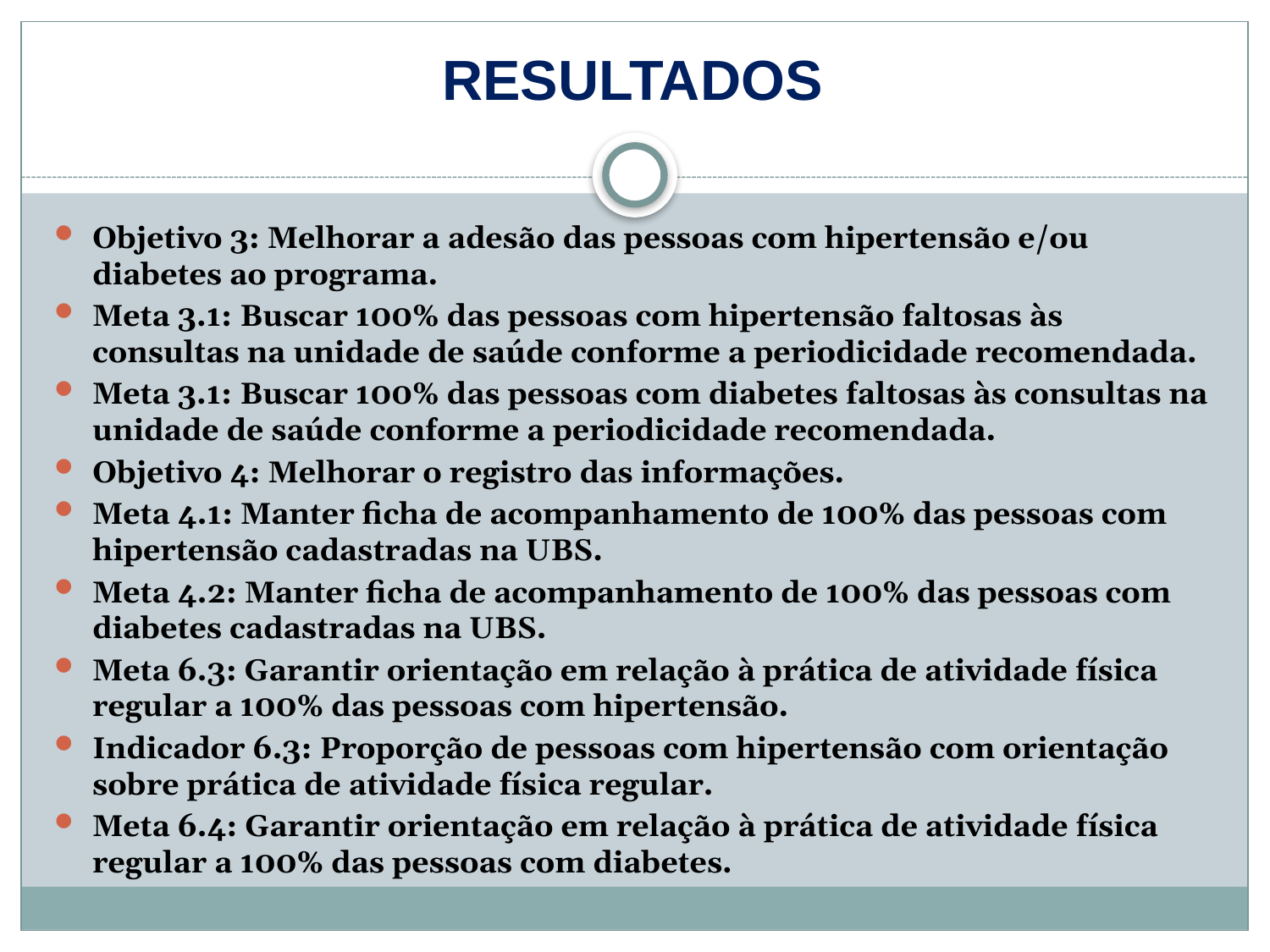

# RESULTADOS
Objetivo 3: Melhorar a adesão das pessoas com hipertensão e/ou diabetes ao programa.
Meta 3.1: Buscar 100% das pessoas com hipertensão faltosas às consultas na unidade de saúde conforme a periodicidade recomendada.
Meta 3.1: Buscar 100% das pessoas com diabetes faltosas às consultas na unidade de saúde conforme a periodicidade recomendada.
Objetivo 4: Melhorar o registro das informações.
Meta 4.1: Manter ficha de acompanhamento de 100% das pessoas com hipertensão cadastradas na UBS.
Meta 4.2: Manter ficha de acompanhamento de 100% das pessoas com diabetes cadastradas na UBS.
Meta 6.3: Garantir orientação em relação à prática de atividade física regular a 100% das pessoas com hipertensão.
Indicador 6.3: Proporção de pessoas com hipertensão com orientação sobre prática de atividade física regular.
Meta 6.4: Garantir orientação em relação à prática de atividade física regular a 100% das pessoas com diabetes.